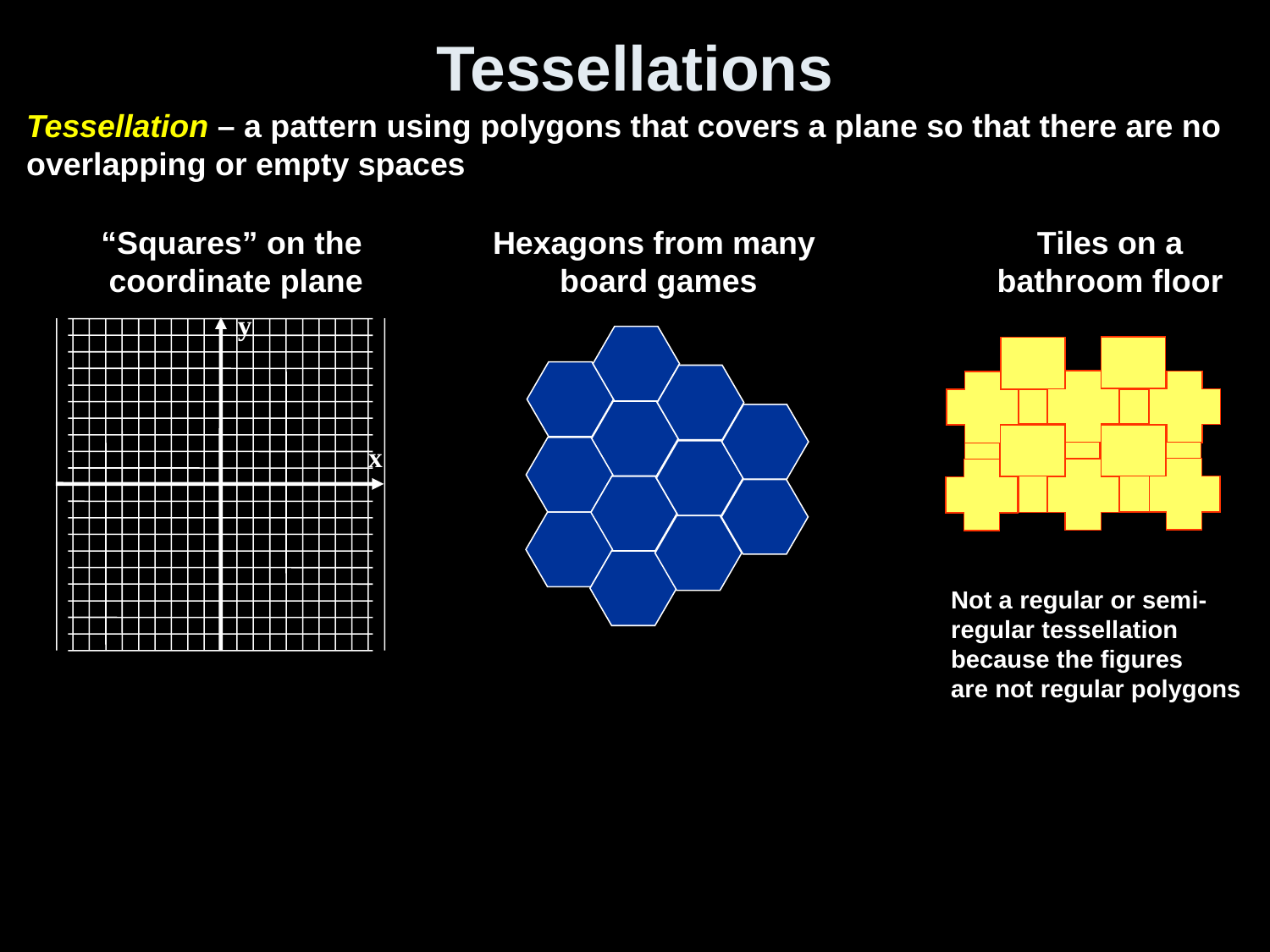

# Tessellations
Tessellation – a pattern using polygons that covers a plane so that there are no overlapping or empty spaces
“Squares” on the
coordinate plane
Hexagons from many
board games
Tiles on a bathroom floor
y

x

Not a regular or semi-regular tessellation because the figures
are not regular polygons